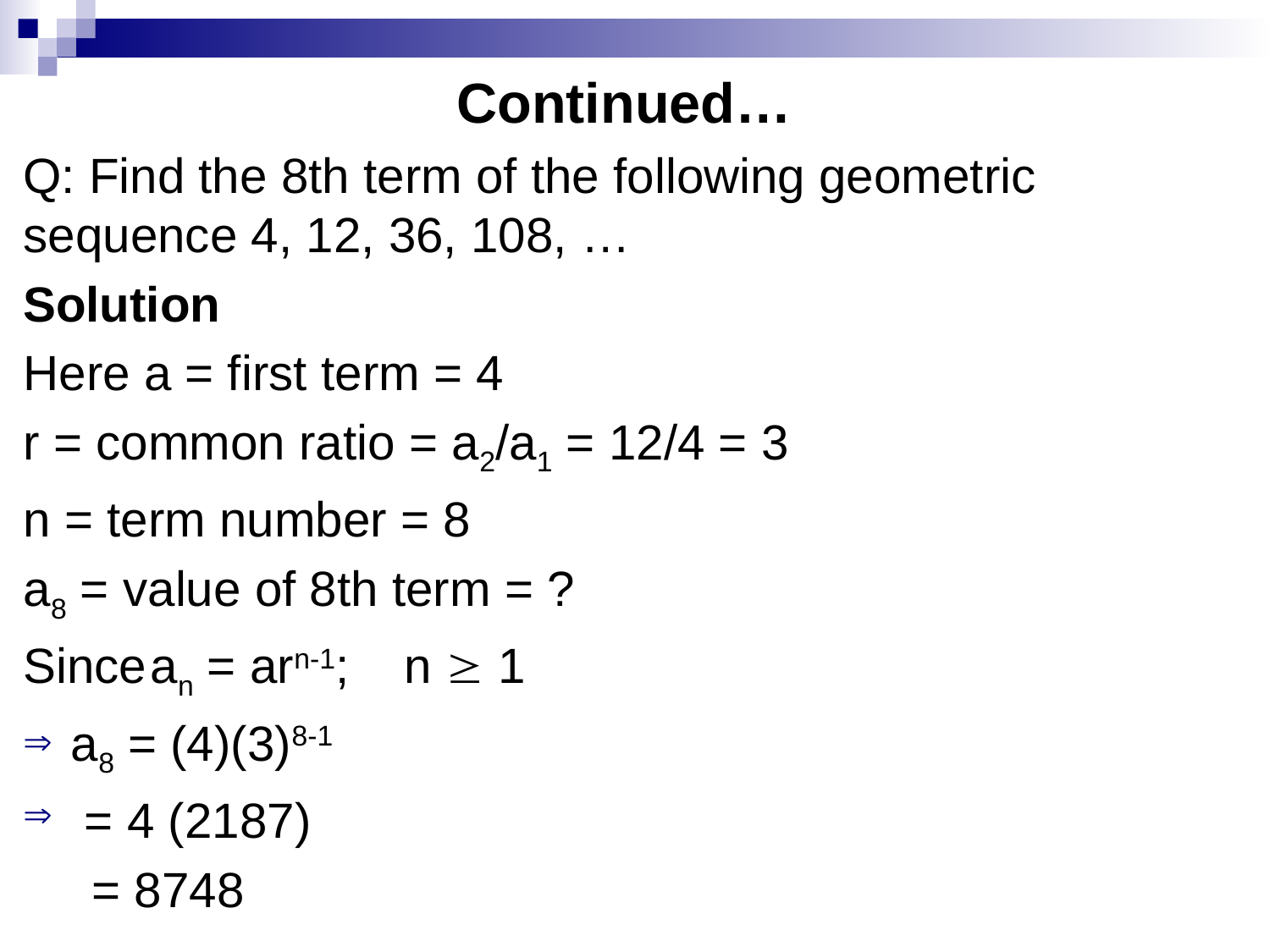

# Continued…
Q: Find the 8th term of the following geometric sequence 4, 12, 36, 108, …
Solution
Here a = first term = 4
r = common ratio = a2/a1 = 12/4 = 3
n = term number = 8
a8 = value of 8th term = ?
Since	an = arn-1;	n ≥ 1
a8 = (4)(3)8-1
 = 4 (2187)
     = 8748
.